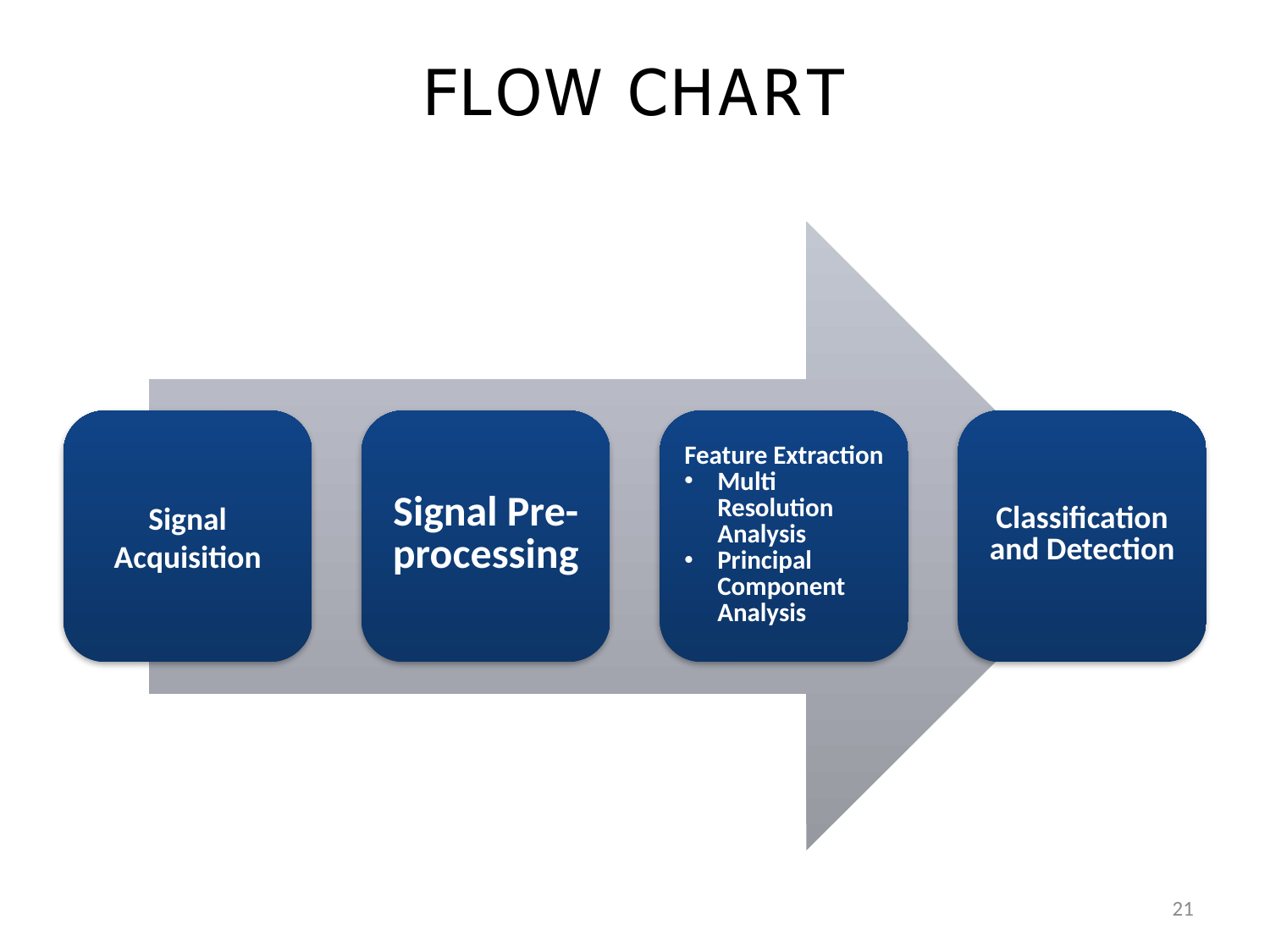

# FLOW CHART
Signal Acquisition
Signal Pre-processing
Feature Extraction
Multi Resolution Analysis
Principal Component Analysis
Classification and Detection
21